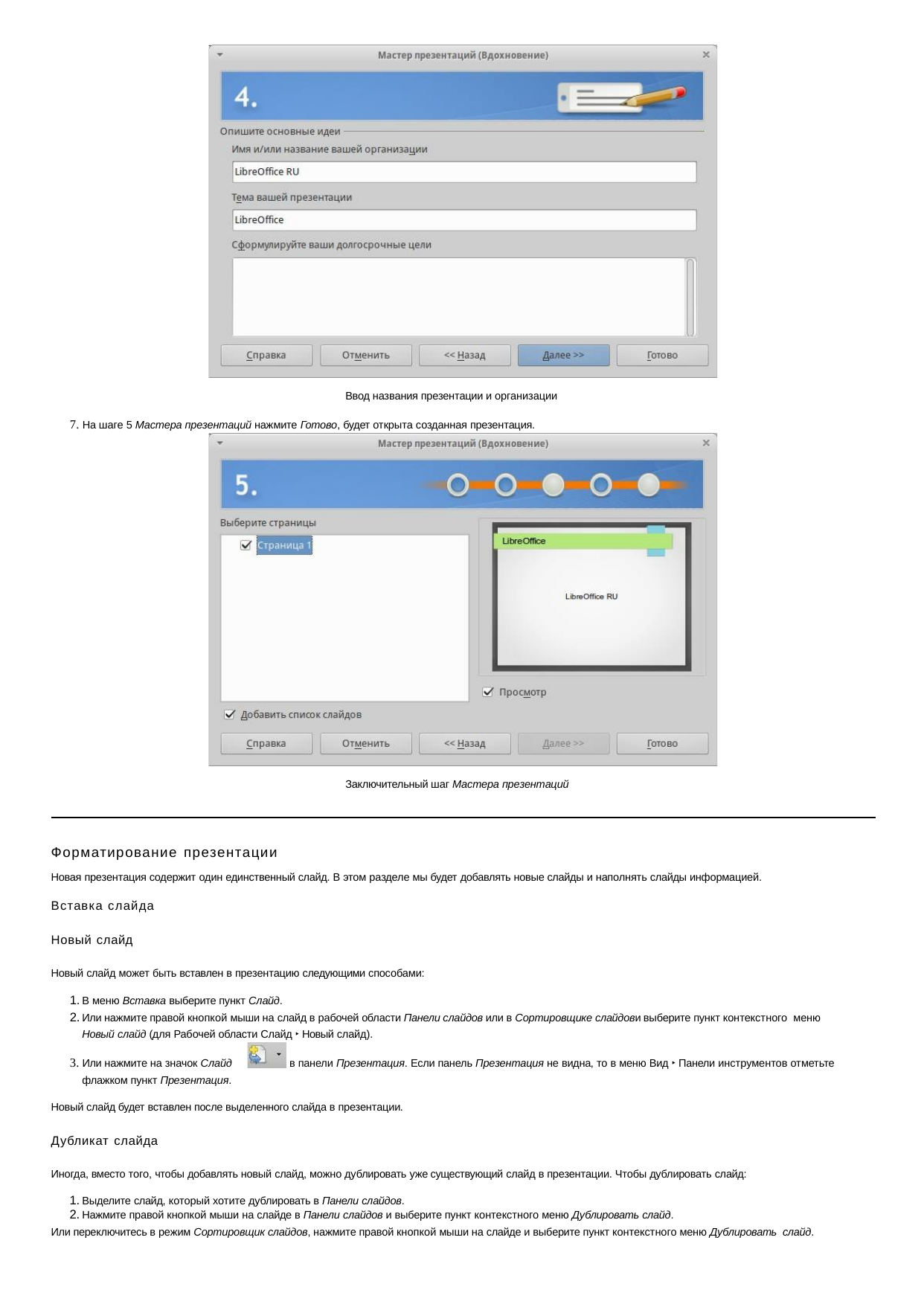

Ввод названия презентации и организации
7. На шаге 5 Мастера презентаций нажмите Готово, будет открыта созданная презентация.

Заключительный шаг Мастера презентаций

Форматирование презентации
Новая презентация содержит один единственный слайд. В этом разделе мы будет добавлять новые слайды и наполнять слайды информацией.
Вставка слайда

Новый слайд

Новый слайд может быть вставлен в презентацию следующими способами:
В меню Вставка выберите пункт Слайд.
Или нажмите правой кнопкой мыши на слайд в рабочей области Панели слайдов или в Сортировщике слайдови выберите пункт контекстного  меню Новый слайд (для Рабочей области Слайд ‣ Новый слайд).

3. Или нажмите на значок Слайд  флажком пункт Презентация.
в панели Презентация. Если панель Презентация не видна, то в меню Вид ‣ Панели инструментов отметьте
Новый слайд будет вставлен после выделенного слайда в презентации.

Дубликат слайда

Иногда, вместо того, чтобы добавлять новый слайд, можно дублировать уже существующий слайд в презентации. Чтобы дублировать слайд:
Выделите слайд, который хотите дублировать в Панели слайдов.
Нажмите правой кнопкой мыши на слайде в Панели слайдов и выберите пункт контекстного меню Дублировать слайд.
Или переключитесь в режим Сортировщик слайдов, нажмите правой кнопкой мыши на слайде и выберите пункт контекстного меню Дублировать  слайд.